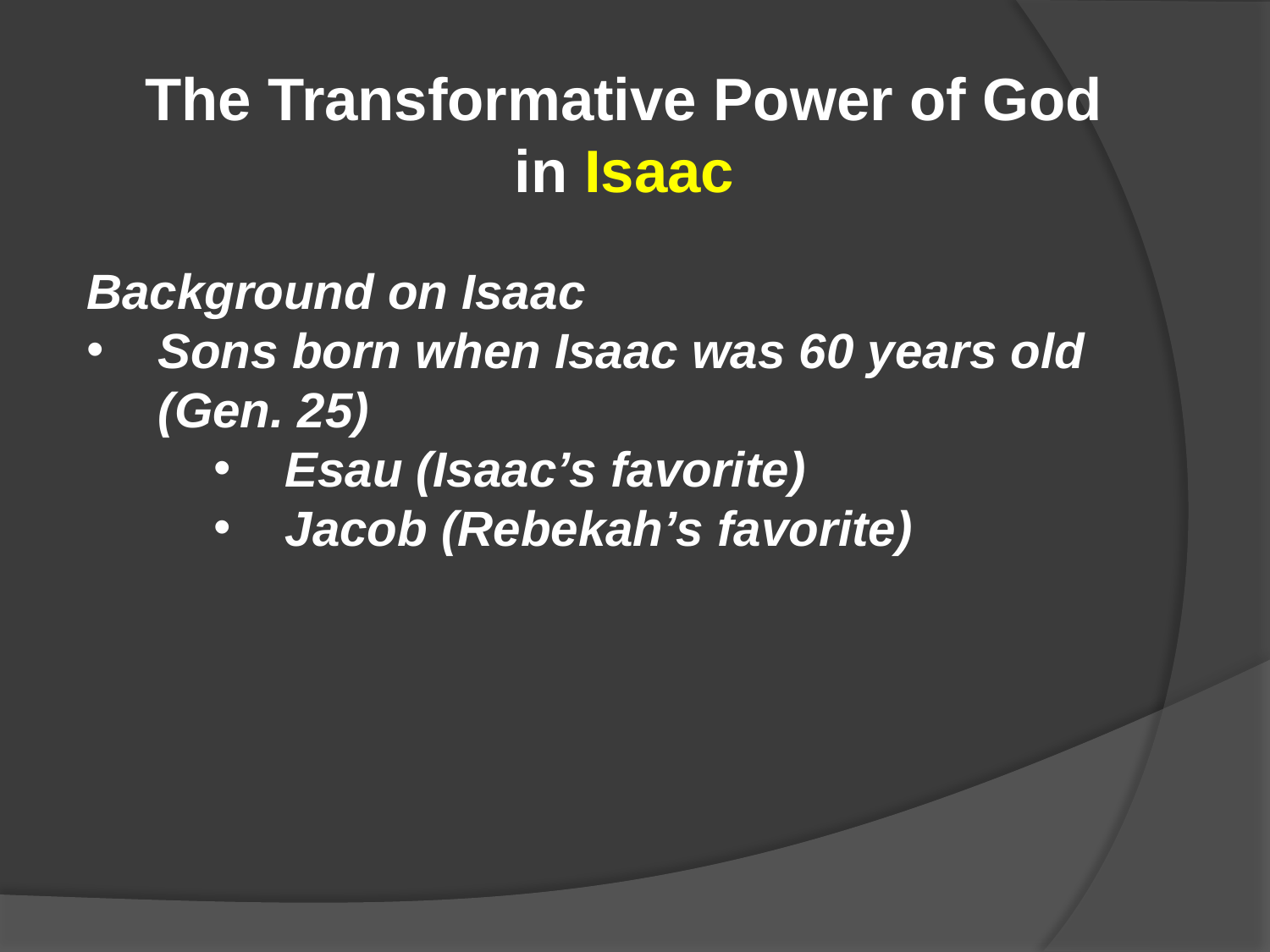

# The Transformative Power of God in Isaac
Background on Isaac
Sons born when Isaac was 60 years old (Gen. 25)
Esau (Isaac’s favorite)
Jacob (Rebekah’s favorite)